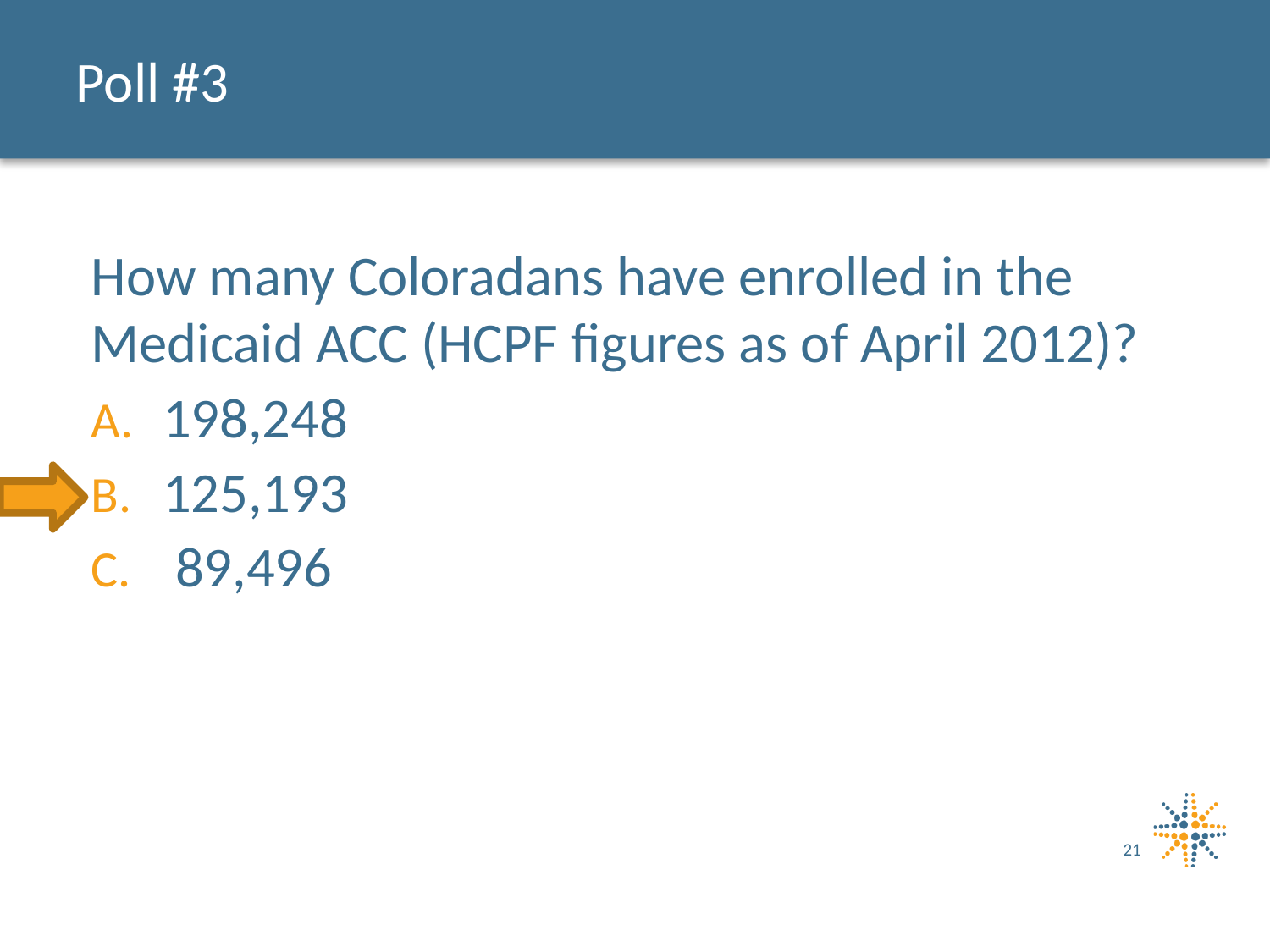

# Poll #3
How many Coloradans have enrolled in the Medicaid ACC (HCPF figures as of April 2012)?
198,248
125,193
 89,496

21